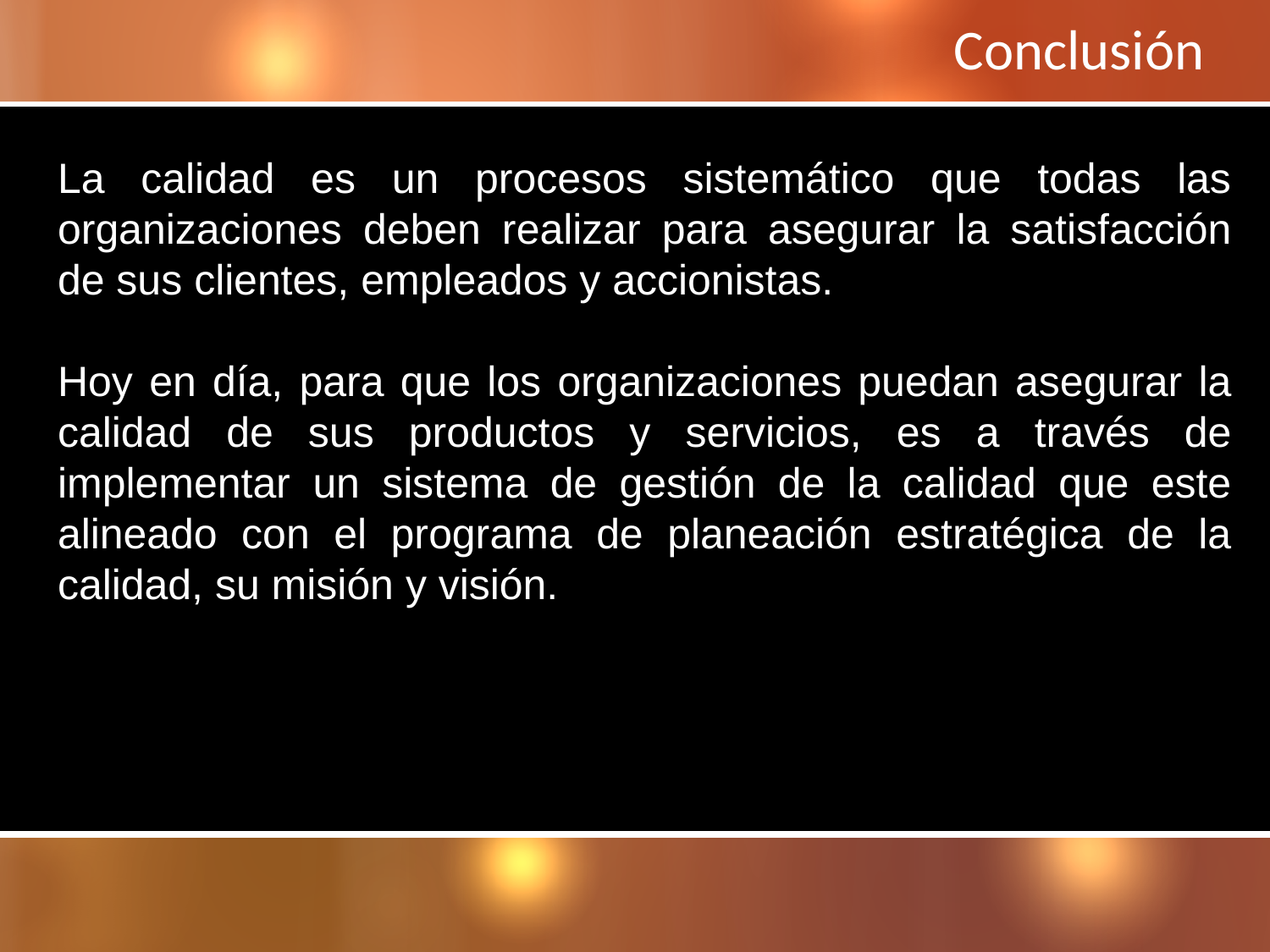

# Conclusión
La calidad es un procesos sistemático que todas las organizaciones deben realizar para asegurar la satisfacción de sus clientes, empleados y accionistas.

Hoy en día, para que los organizaciones puedan asegurar la calidad de sus productos y servicios, es a través de implementar un sistema de gestión de la calidad que este alineado con el programa de planeación estratégica de la calidad, su misión y visión.